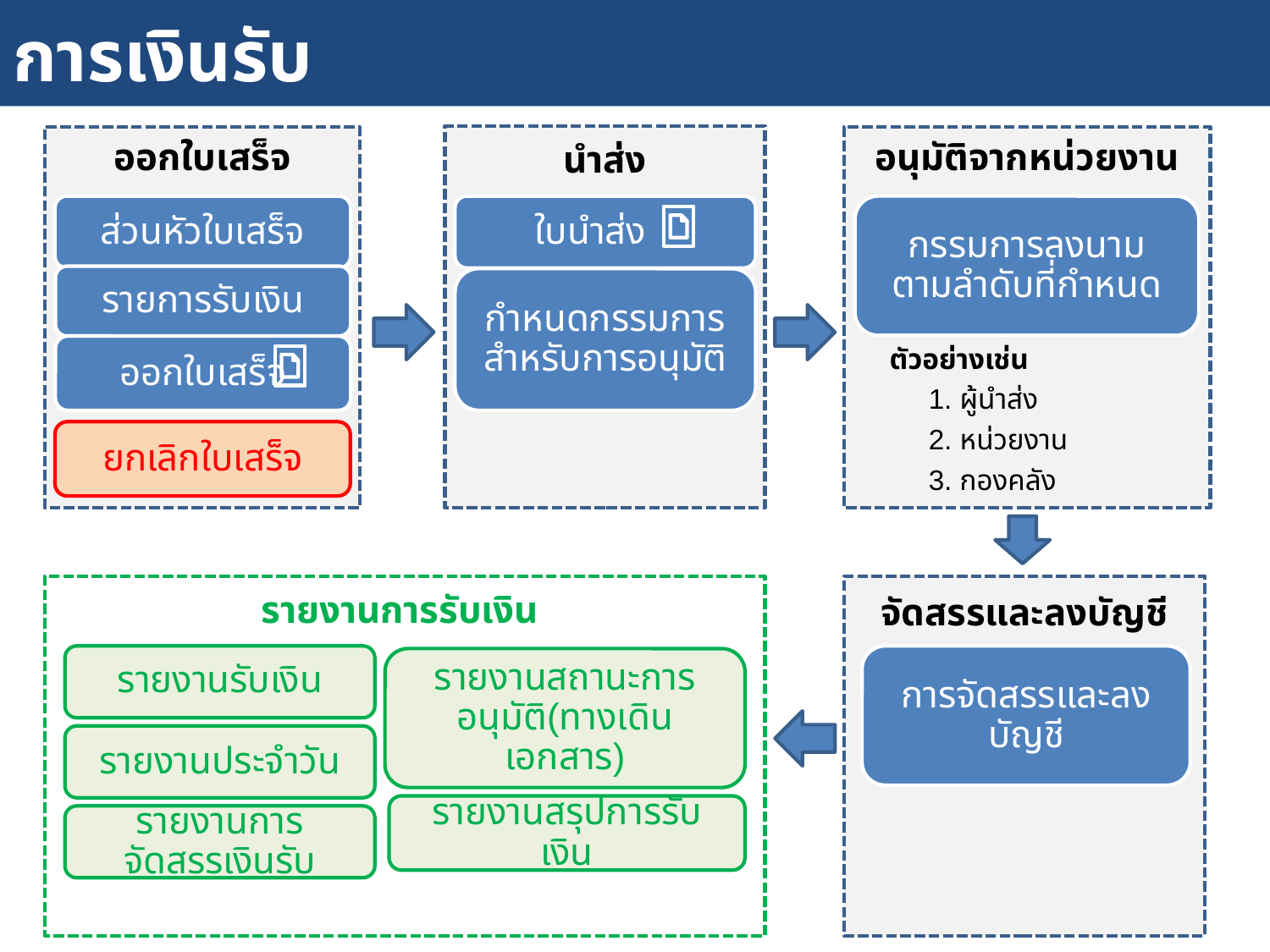

# การเงินรับ
ออกใบเสร็จ

นำส่ง
อนุมัติจากหน่วยงาน

ส่วนหัวใบเสร็จ

ใบนำส่ง

กรรมการลงนามตามลำดับที่กำหนด

รายการรับเงิน

กำหนดกรรมการสำหรับการอนุมัติ

ออกใบเสร็จ
ตัวอย่างเช่น
     1. ผู้นำส่ง
     2. หน่วยงาน
     3. กองคลัง

ยกเลิกใบเสร็จ

รายงานการรับเงิน
จัดสรรและลงบัญชี

รายงานรับเงิน

การจัดสรรและลงบัญชี

รายงานสถานะการอนุมัติ(ทางเดินเอกสาร)

รายงานประจำวัน

รายงานสรุปการรับเงิน

รายงานการจัดสรรเงินรับ